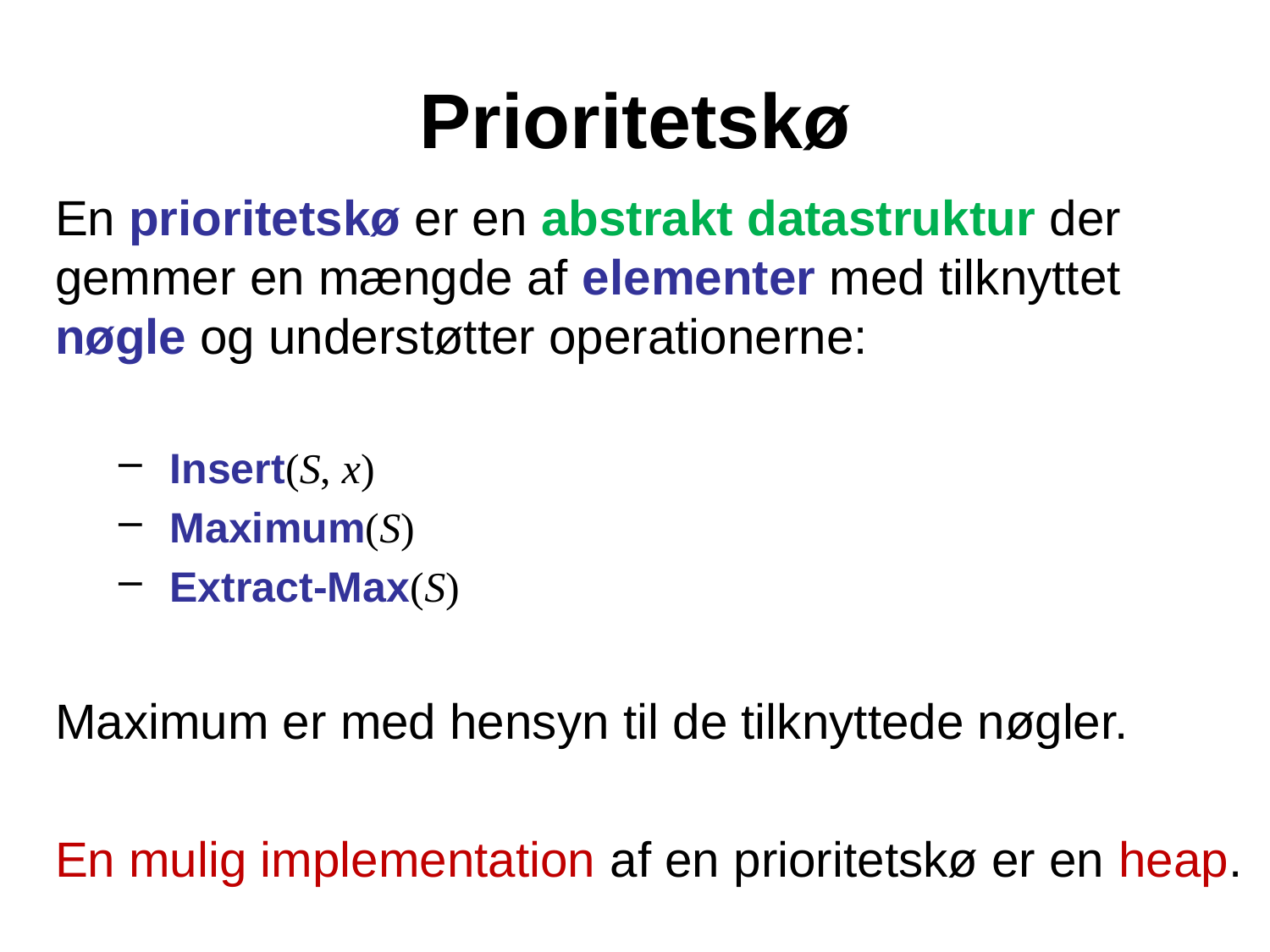

# Prioritetskø
En prioritetskø er en abstrakt datastruktur der gemmer en mængde af elementer med tilknyttet nøgle og understøtter operationerne:

 Insert(S, x)
 Maximum(S)
 Extract-Max(S)

Maximum er med hensyn til de tilknyttede nøgler.

En mulig implementation af en prioritetskø er en heap.